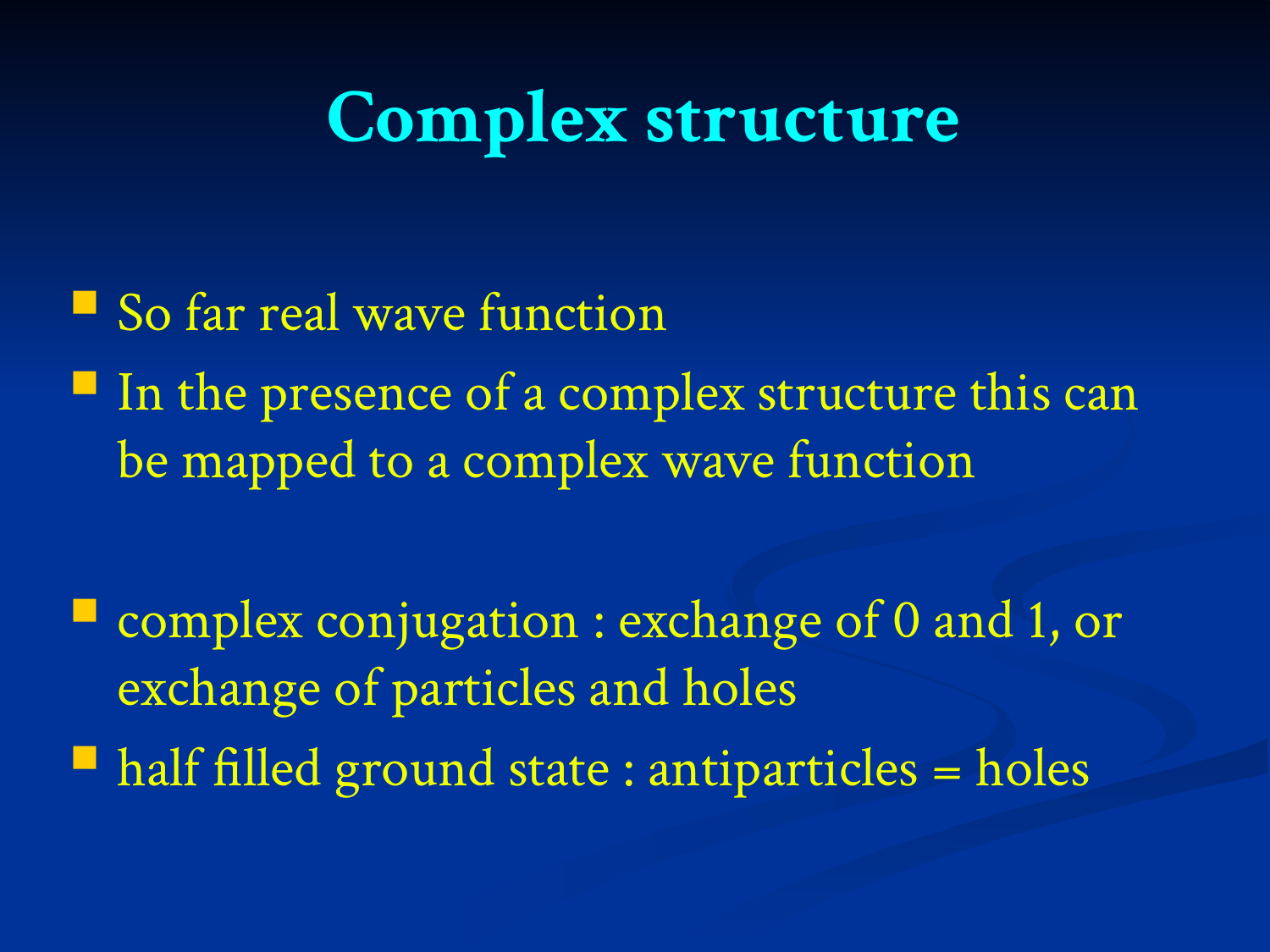

# Complex structure
So far real wave function
In the presence of a complex structure this can be mapped to a complex wave function

complex conjugation : exchange of 0 and 1, or exchange of particles and holes
half filled ground state : antiparticles = holes